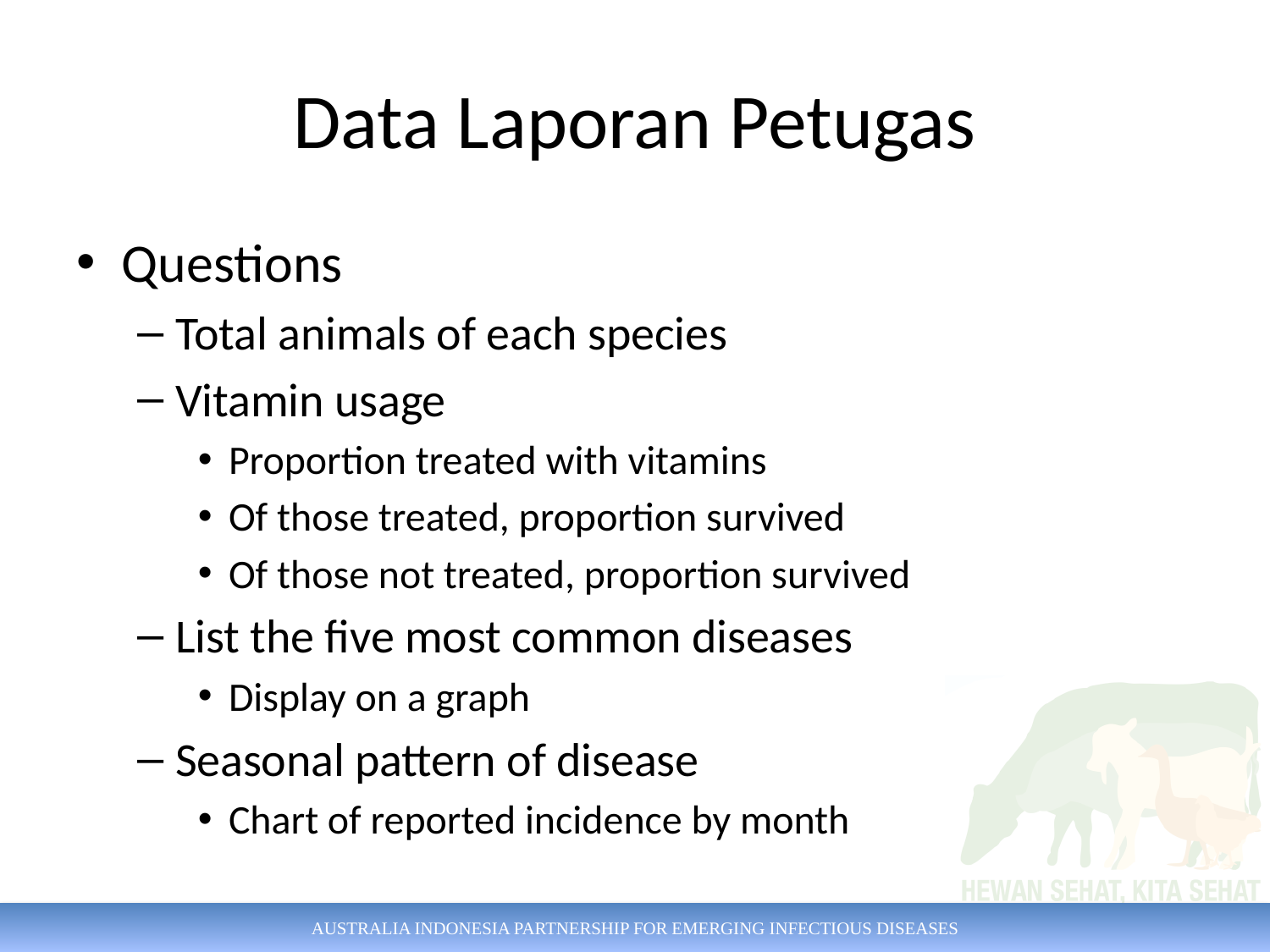

# Data Laporan Petugas
Questions
Total animals of each species
Vitamin usage
Proportion treated with vitamins
Of those treated, proportion survived
Of those not treated, proportion survived
List the five most common diseases
Display on a graph
Seasonal pattern of disease
Chart of reported incidence by month